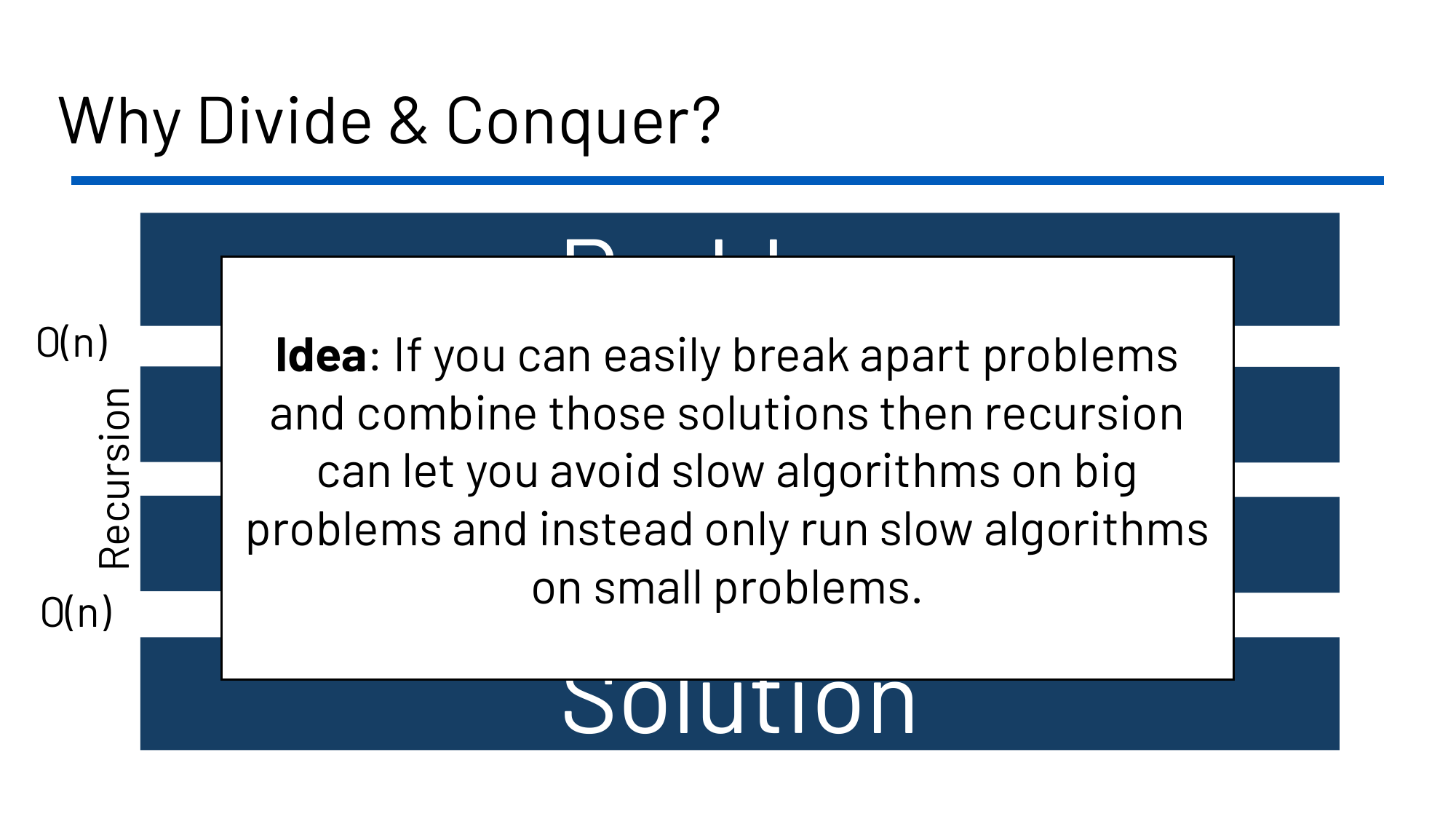

# Why Divide & Conquer?
Problem
Idea: If you can easily break apart problems and combine those solutions then recursion can let you avoid slow algorithms on big problems and instead only run slow algorithms on small problems.
O(n)
Problem 1
Problem 2
Recursion
Solution 1
Solution 2
O(n)
Solution